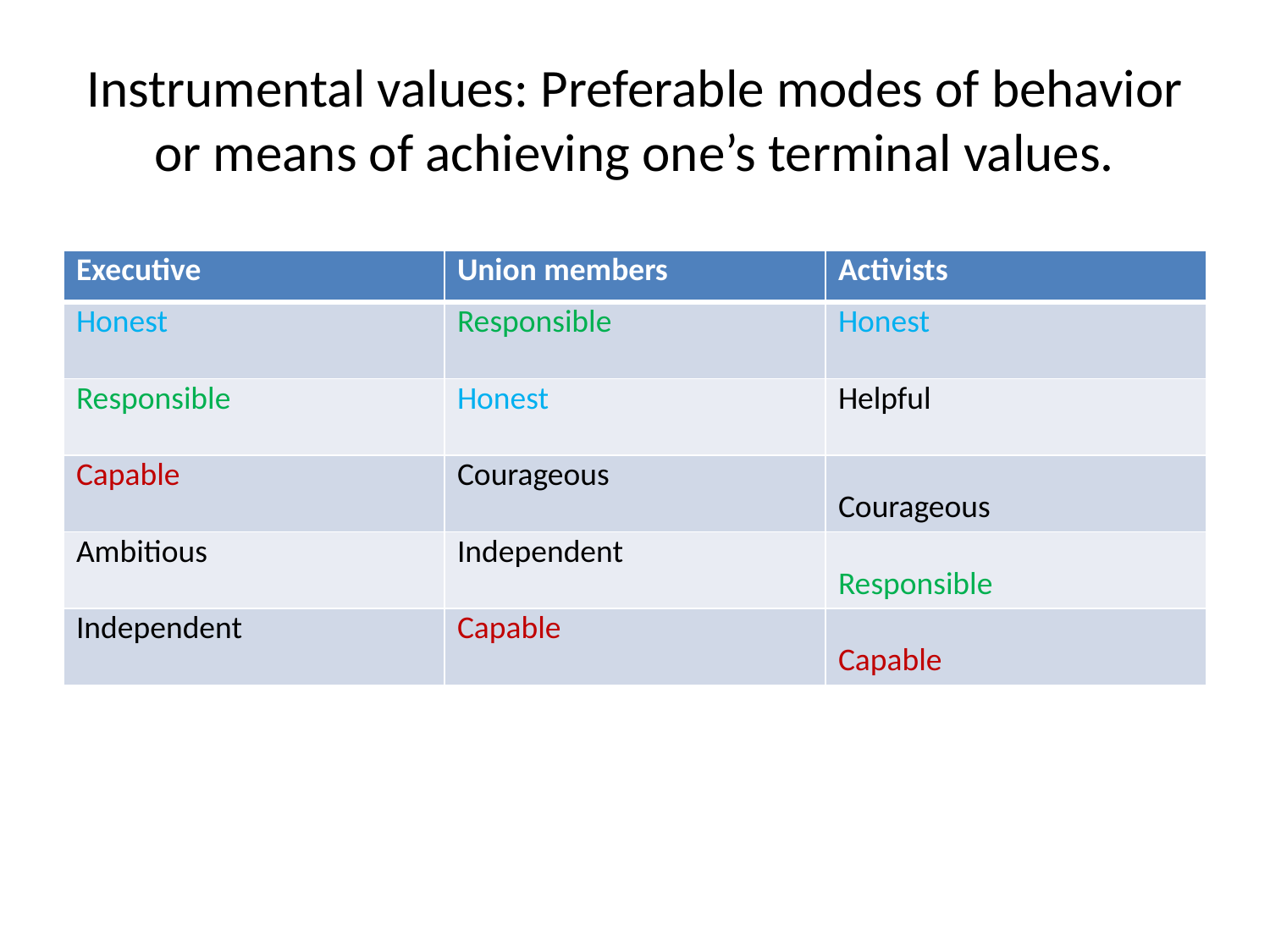

# Instrumental values: Preferable modes of behavior or means of achieving one’s terminal values.
| Executive | Union members | Activists |
| --- | --- | --- |
| Honest | Responsible | Honest |
| Responsible | Honest | Helpful |
| Capable | Courageous | Courageous |
| Ambitious | Independent | Responsible |
| Independent | Capable | Capable |